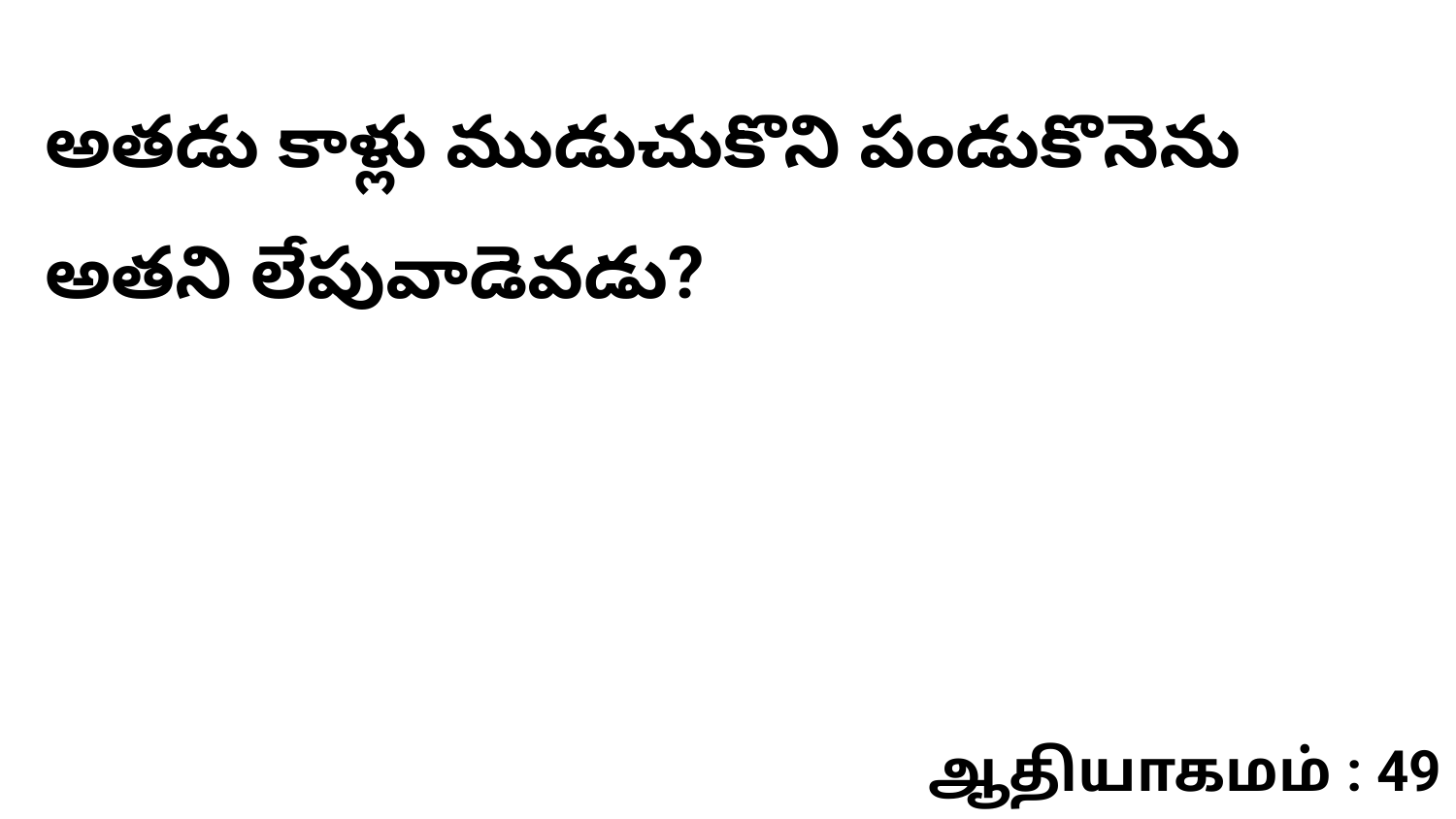

అతడు కాళ్లు ముడుచుకొని పండుకొనెను అతని లేపువాడెవడు?
ஆதியாகமம் : 49